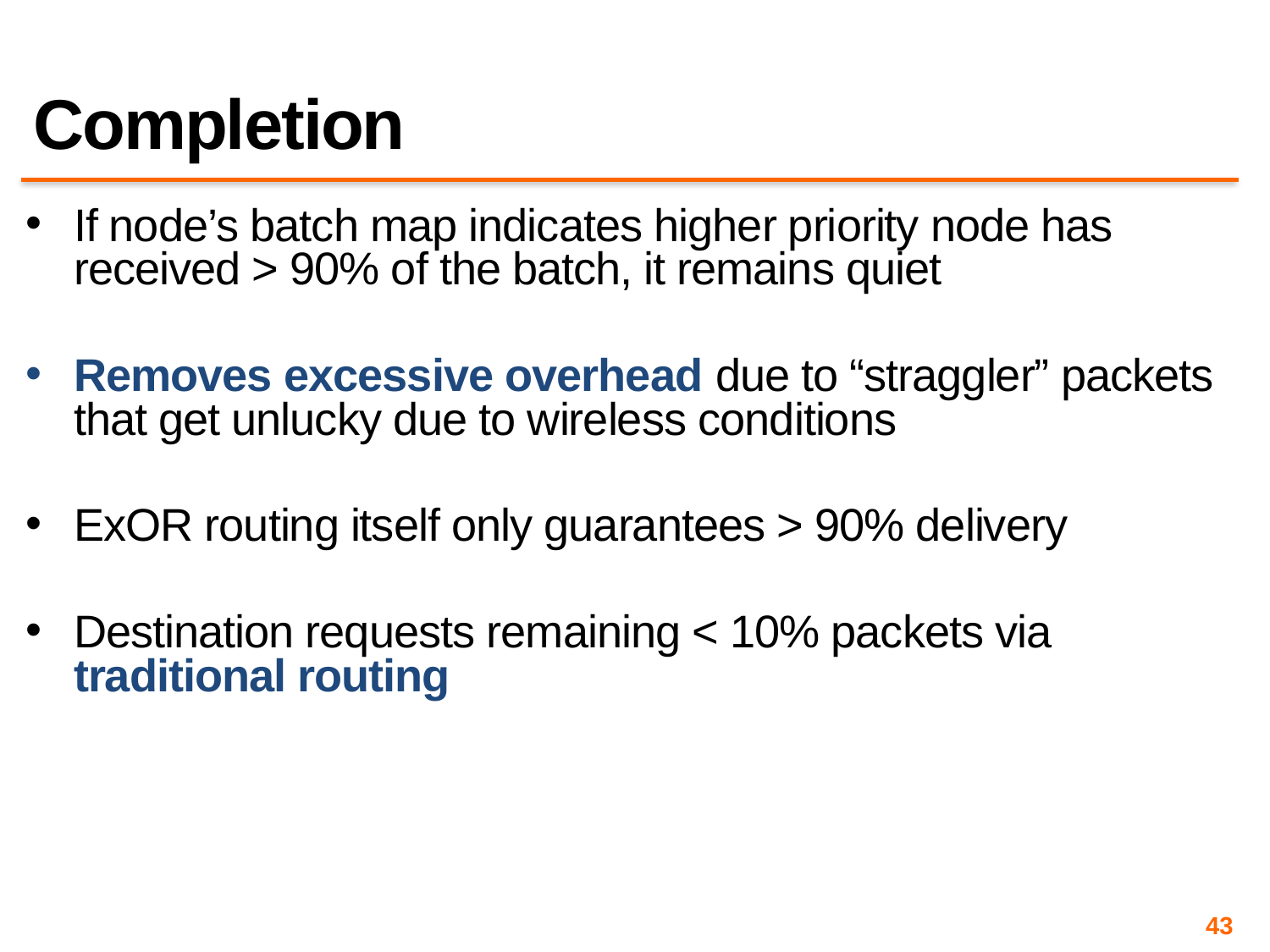

# Completion
If node’s batch map indicates higher priority node has received > 90% of the batch, it remains quiet

Removes excessive overhead due to “straggler” packets that get unlucky due to wireless conditions

ExOR routing itself only guarantees > 90% delivery

Destination requests remaining < 10% packets via traditional routing
43